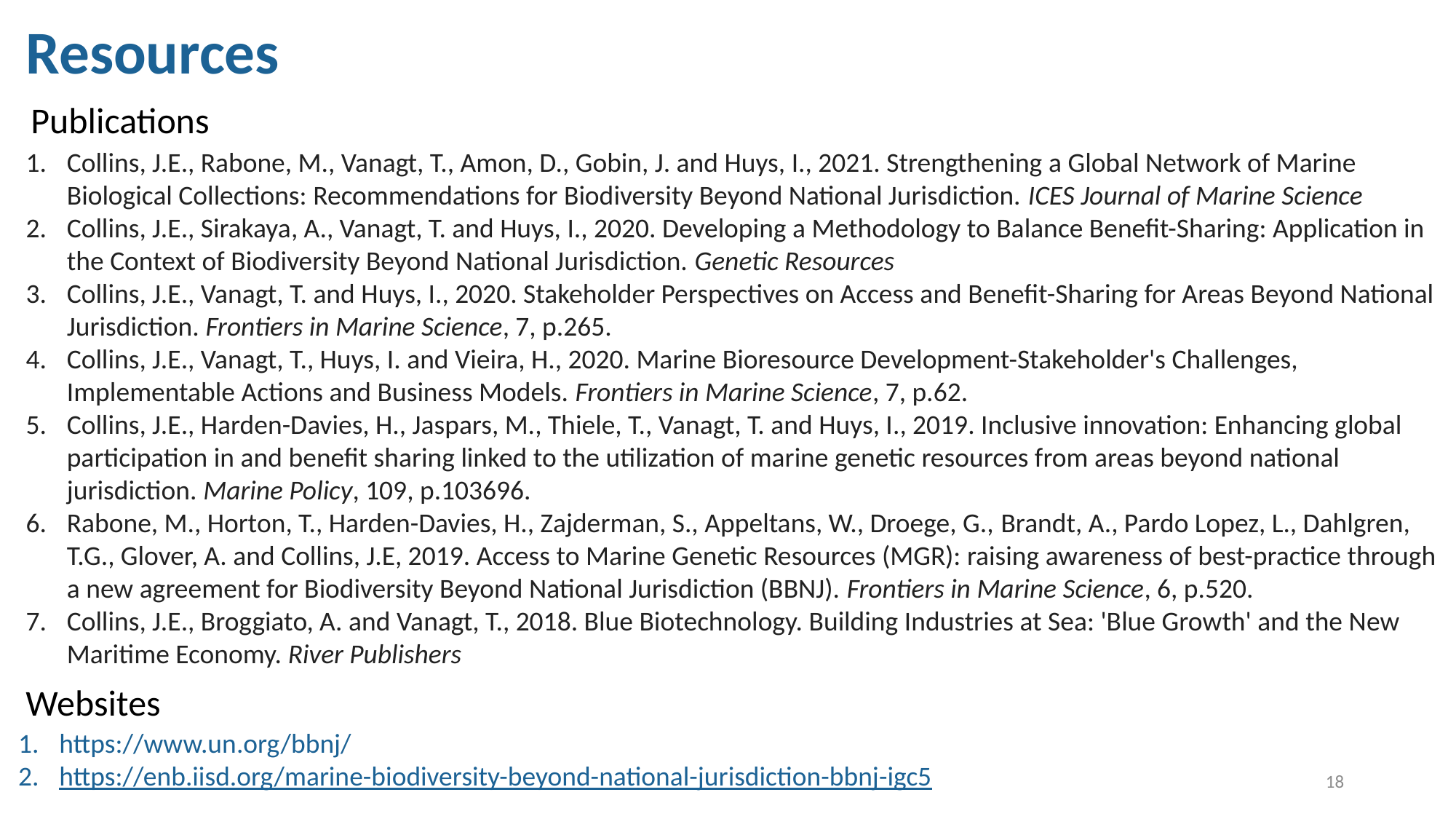

Resources

Publications

Collins, J.E., Rabone, M., Vanagt, T., Amon, D., Gobin, J. and Huys, I., 2021. Strengthening a Global Network of Marine Biological Collections: Recommendations for Biodiversity Beyond National Jurisdiction. ICES Journal of Marine Science
Collins, J.E., Sirakaya, A., Vanagt, T. and Huys, I., 2020. Developing a Methodology to Balance Benefit-Sharing: Application in the Context of Biodiversity Beyond National Jurisdiction. Genetic Resources
Collins, J.E., Vanagt, T. and Huys, I., 2020. Stakeholder Perspectives on Access and Benefit-Sharing for Areas Beyond National Jurisdiction. Frontiers in Marine Science, 7, p.265.
Collins, J.E., Vanagt, T., Huys, I. and Vieira, H., 2020. Marine Bioresource Development-Stakeholder's Challenges, Implementable Actions and Business Models. Frontiers in Marine Science, 7, p.62.
Collins, J.E., Harden-Davies, H., Jaspars, M., Thiele, T., Vanagt, T. and Huys, I., 2019. Inclusive innovation: Enhancing global participation in and benefit sharing linked to the utilization of marine genetic resources from areas beyond national jurisdiction. Marine Policy, 109, p.103696.
Rabone, M., Horton, T., Harden-Davies, H., Zajderman, S., Appeltans, W., Droege, G., Brandt, A., Pardo Lopez, L., Dahlgren, T.G., Glover, A. and Collins, J.E, 2019. Access to Marine Genetic Resources (MGR): raising awareness of best-practice through a new agreement for Biodiversity Beyond National Jurisdiction (BBNJ). Frontiers in Marine Science, 6, p.520.
Collins, J.E., Broggiato, A. and Vanagt, T., 2018. Blue Biotechnology. Building Industries at Sea: 'Blue Growth' and the New Maritime Economy. River Publishers

Websites

https://www.un.org/bbnj/
https://enb.iisd.org/marine-biodiversity-beyond-national-jurisdiction-bbnj-igc5
18